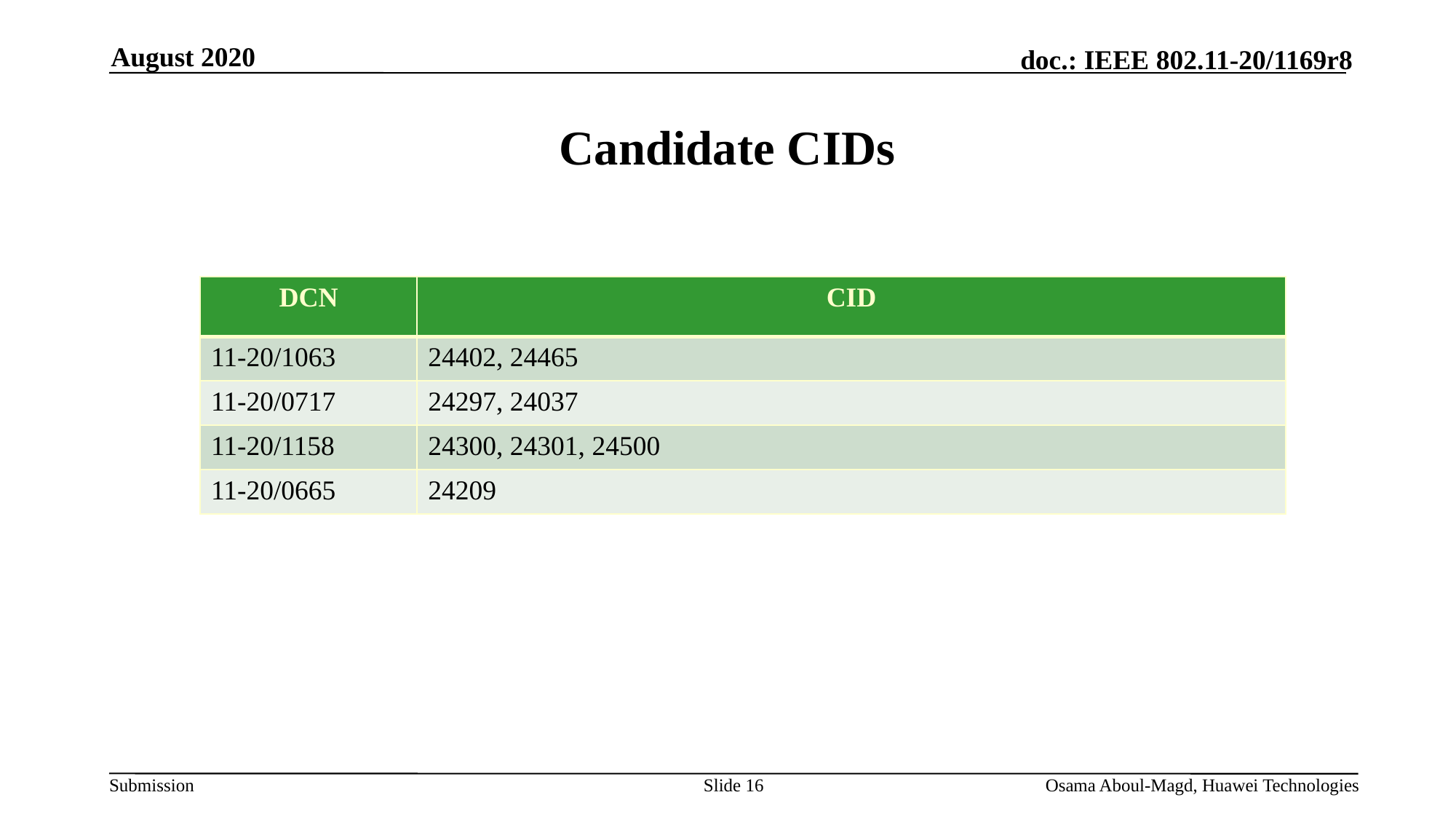

August 2020
# Candidate CIDs
| DCN | CID |
| --- | --- |
| 11-20/1063 | 24402, 24465 |
| 11-20/0717 | 24297, 24037 |
| 11-20/1158 | 24300, 24301, 24500 |
| 11-20/0665 | 24209 |
Slide 16
Osama Aboul-Magd, Huawei Technologies